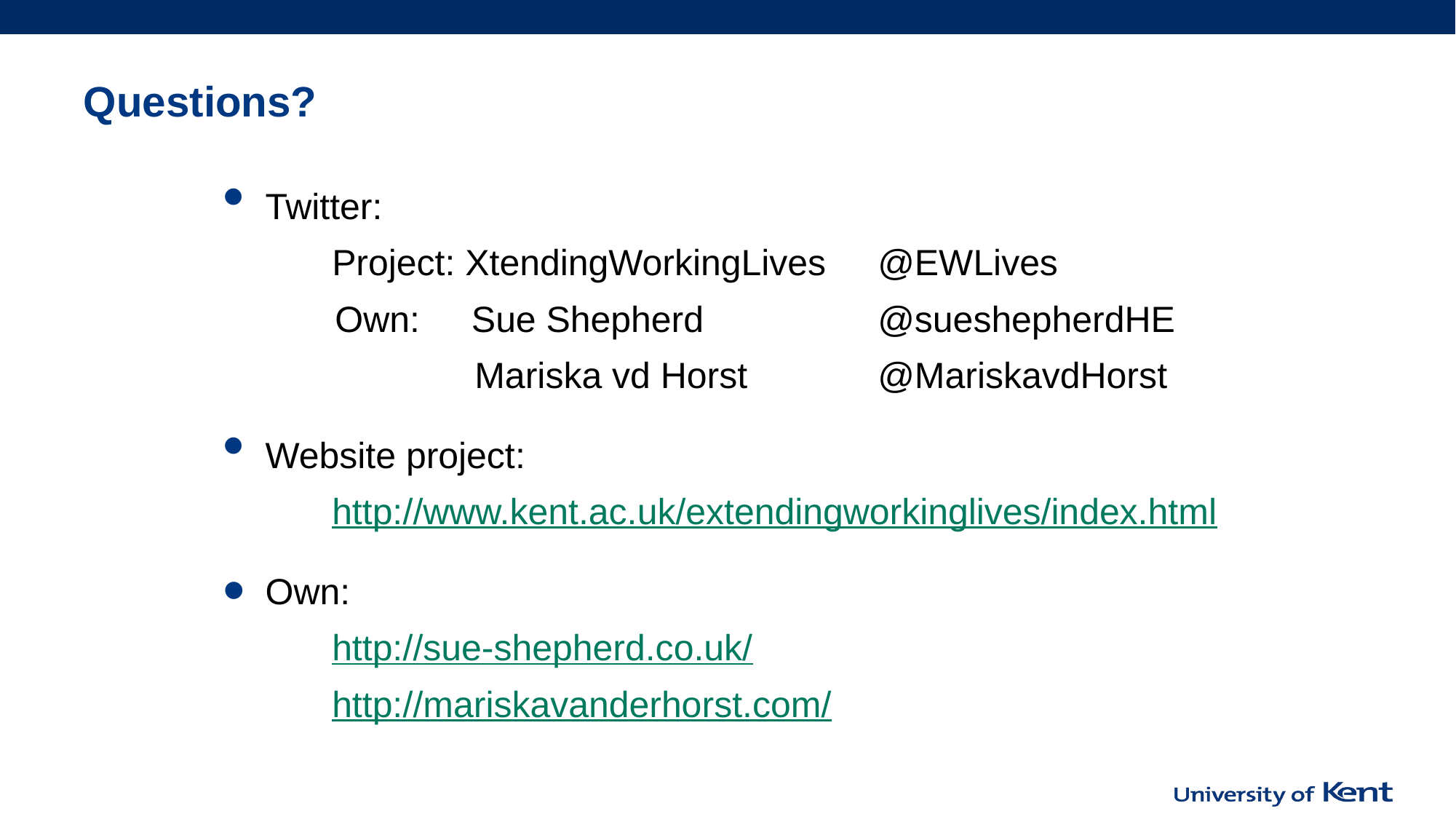

# Questions?
Twitter:
	Project: XtendingWorkingLives 	@EWLives
           Own: 	   Sue Shepherd		@sueshepherdHE
	              Mariska vd Horst 		@MariskavdHorst

Website project:
	http://www.kent.ac.uk/extendingworkinglives/index.html

Own:
	http://sue-shepherd.co.uk/
	http://mariskavanderhorst.com/